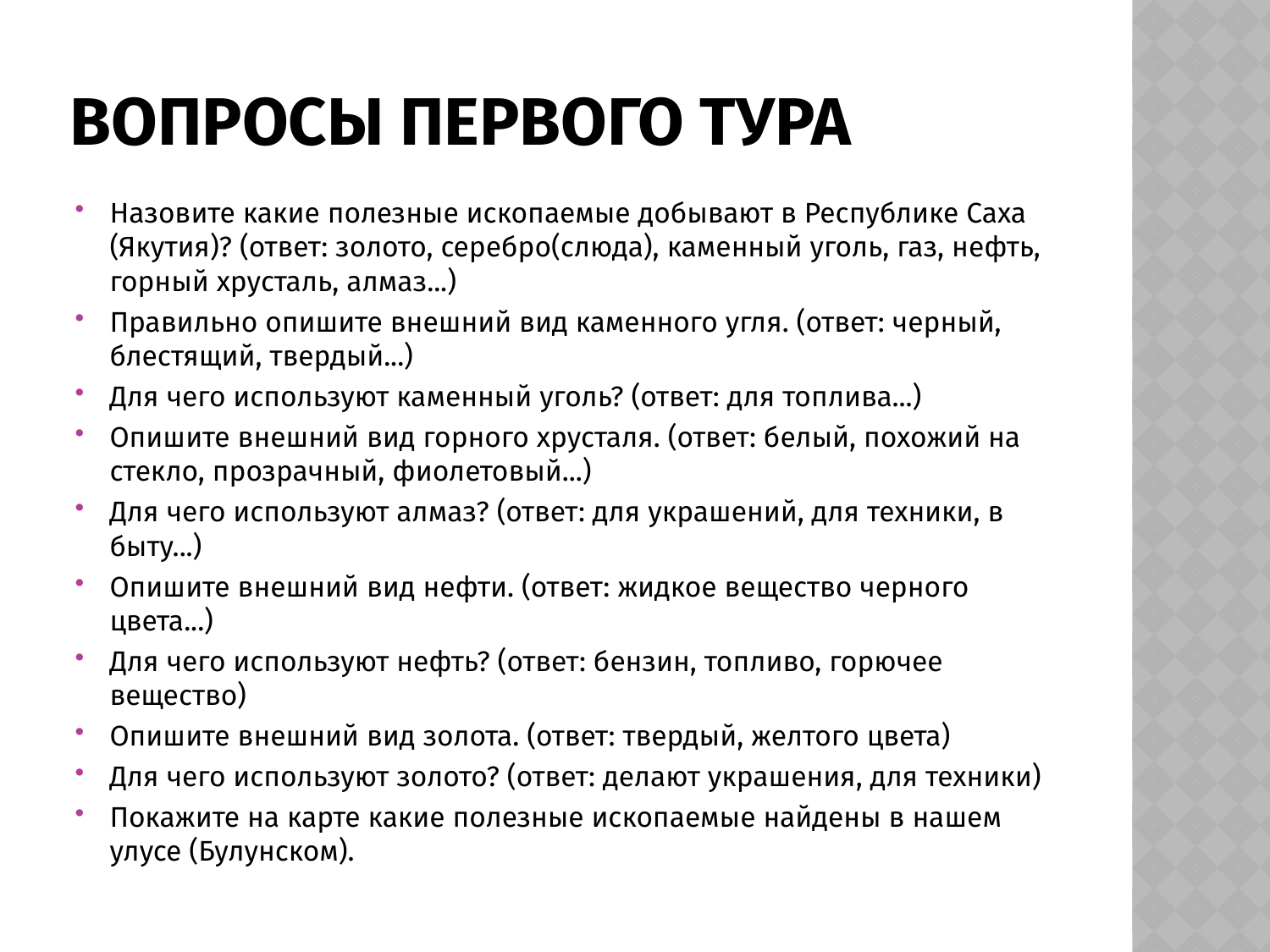

# Вопросы первого тура
Назовите какие полезные ископаемые добывают в Республике Саха (Якутия)? (ответ: золото, серебро(слюда), каменный уголь, газ, нефть, горный хрусталь, алмаз...)
Правильно опишите внешний вид каменного угля. (ответ: черный, блестящий, твердый...)
Для чего используют каменный уголь? (ответ: для топлива...)
Опишите внешний вид горного хрусталя. (ответ: белый, похожий на стекло, прозрачный, фиолетовый...)
Для чего используют алмаз? (ответ: для украшений, для техники, в быту...)
Опишите внешний вид нефти. (ответ: жидкое вещество черного цвета...)
Для чего используют нефть? (ответ: бензин, топливо, горючее вещество)
Опишите внешний вид золота. (ответ: твердый, желтого цвета)
Для чего используют золото? (ответ: делают украшения, для техники)
Покажите на карте какие полезные ископаемые найдены в нашем улусе (Булунском).